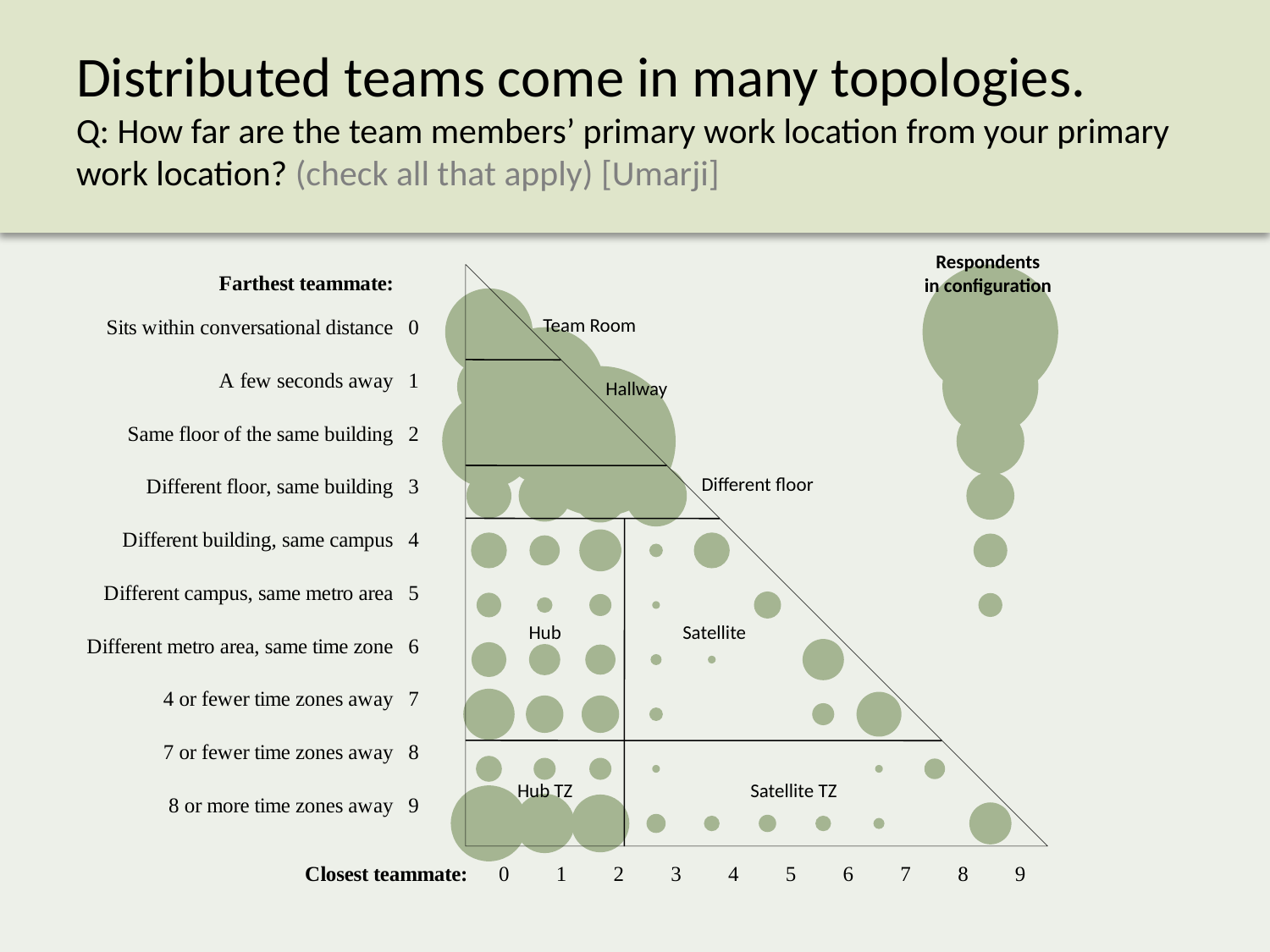

# Distributed teams come in many topologies. Q: How far are the team members’ primary work location from your primary work location? (check all that apply) [Umarji]
Respondents
in configuration

### Chart

| Category | Teammate distances (n=1879) |
|---|---|
Team Room

Hallway

Different floor

Hub
Satellite

Hub TZ
Satellite TZ